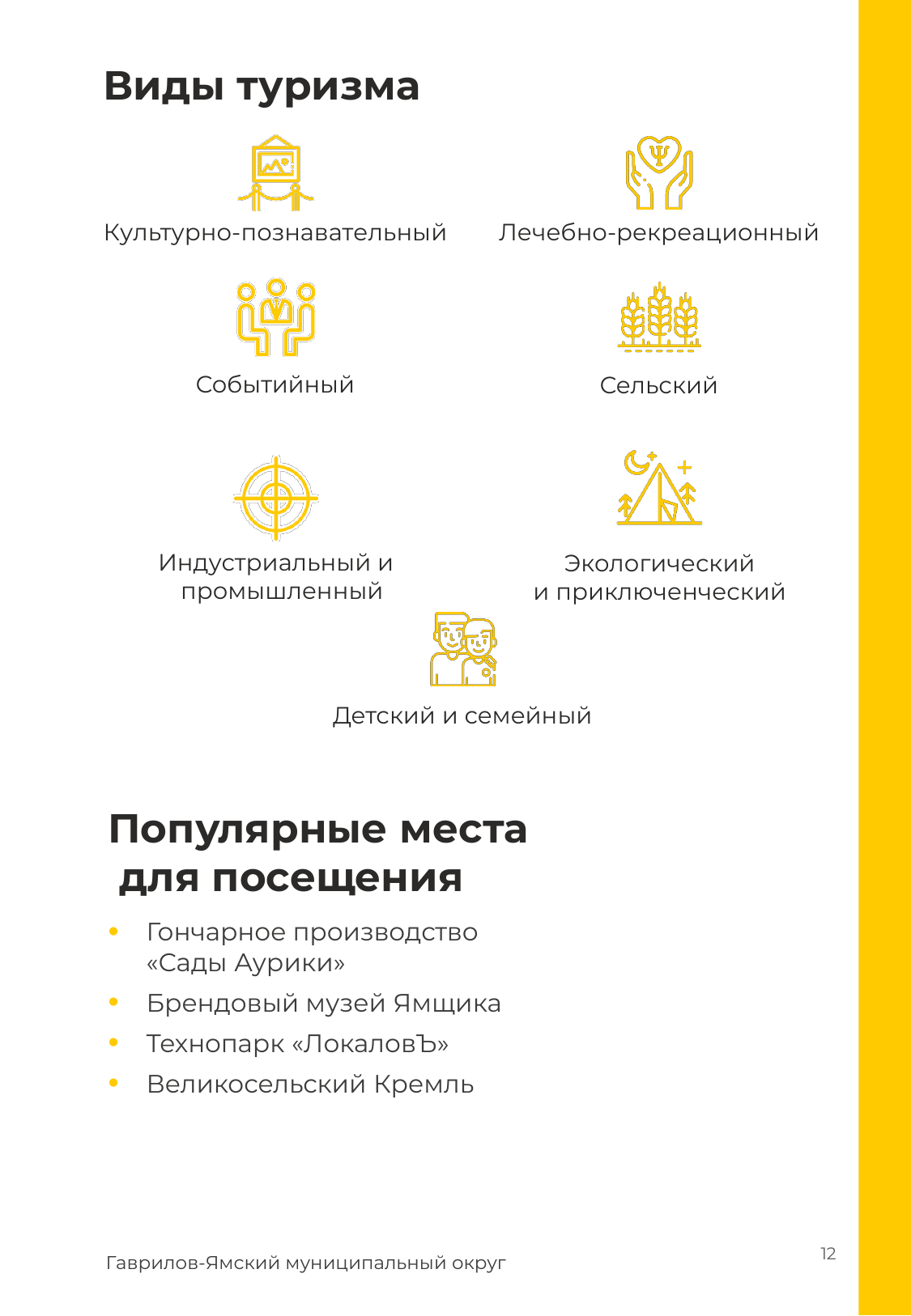

Виды туризма

Культурно-познавательный
Лечебно-рекреационный

Событийный
Сельский

Индустриальный и  промышленный
Экологический
и приключенческий

Детский и семейный
Популярные места  для посещения
Гончарное производство «Сады Аурики»
Брендовый музей Ямщика
Технопарк «ЛокаловЪ»
Великосельский Кремль
12
Гаврилов-Ямский муниципальный округ